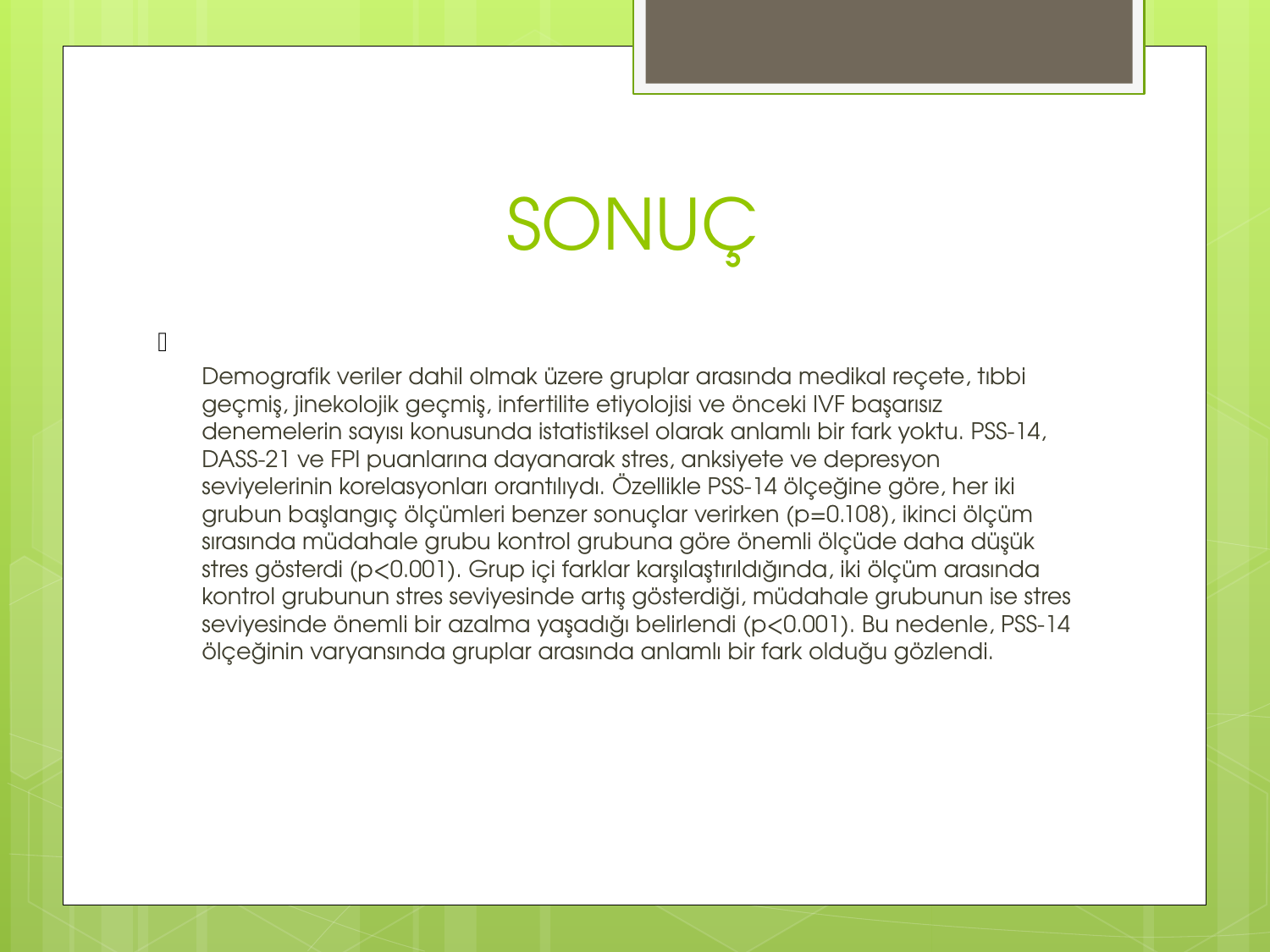

# SONUÇ
Demografik veriler dahil olmak üzere gruplar arasında medikal reçete, tıbbi geçmiş, jinekolojik geçmiş, infertilite etiyolojisi ve önceki IVF başarısız denemelerin sayısı konusunda istatistiksel olarak anlamlı bir fark yoktu. PSS-14, DASS-21 ve FPI puanlarına dayanarak stres, anksiyete ve depresyon seviyelerinin korelasyonları orantılıydı. Özellikle PSS-14 ölçeğine göre, her iki grubun başlangıç ölçümleri benzer sonuçlar verirken (p=0.108), ikinci ölçüm sırasında müdahale grubu kontrol grubuna göre önemli ölçüde daha düşük stres gösterdi (p<0.001). Grup içi farklar karşılaştırıldığında, iki ölçüm arasında kontrol grubunun stres seviyesinde artış gösterdiği, müdahale grubunun ise stres seviyesinde önemli bir azalma yaşadığı belirlendi (p<0.001). Bu nedenle, PSS-14 ölçeğinin varyansında gruplar arasında anlamlı bir fark olduğu gözlendi.